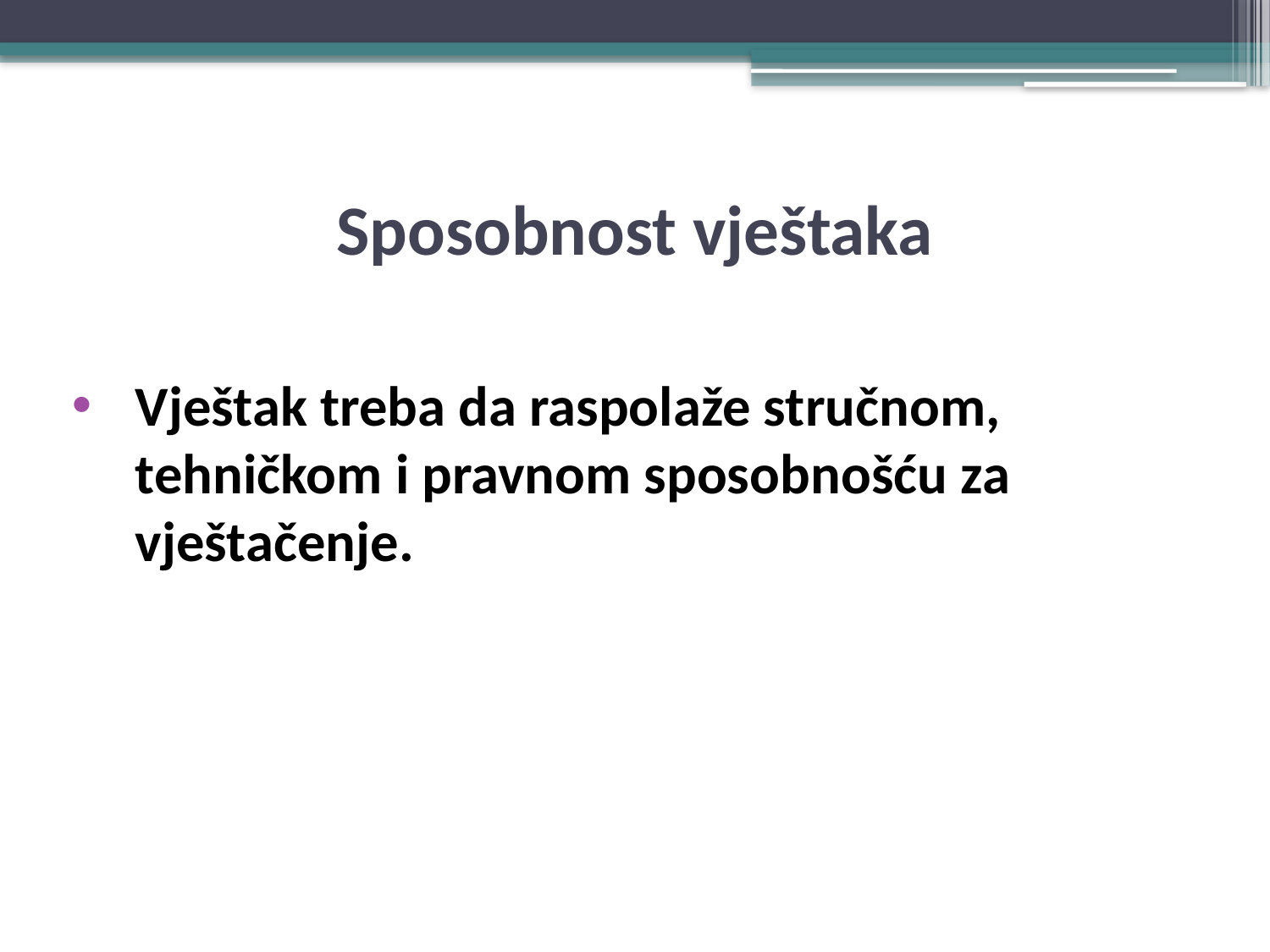

# Sposobnost vještaka

Vještak treba da raspolaže stručnom, tehničkom i pravnom sposobnošću za vještačenje.